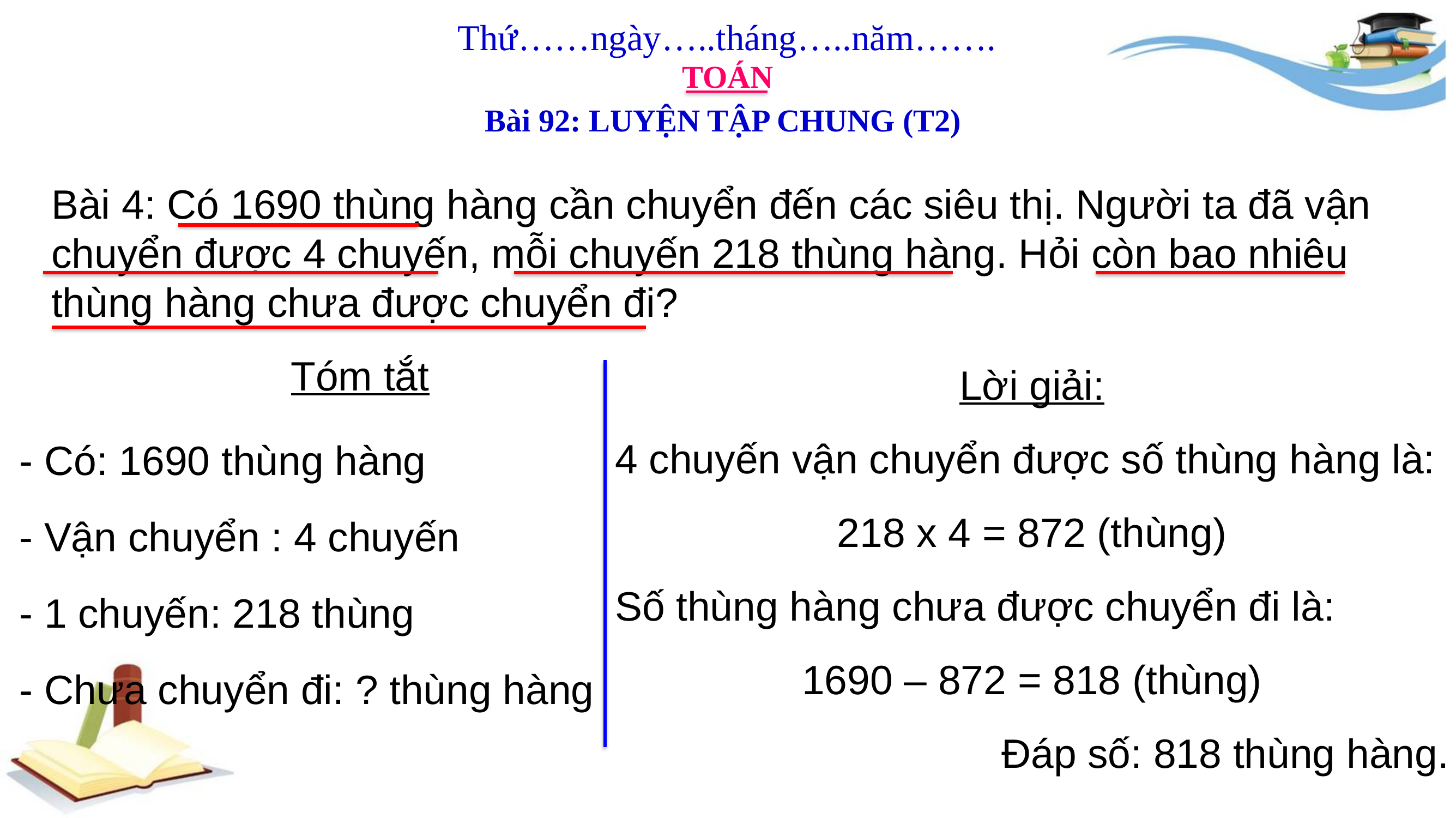

Thứ……ngày…..tháng…..năm…….
TOÁN
Bài 92: LUYỆN TẬP CHUNG (T2)
Bài 4: Có 1690 thùng hàng cần chuyển đến các siêu thị. Người ta đã vận chuyển được 4 chuyến, mỗi chuyến 218 thùng hàng. Hỏi còn bao nhiêu thùng hàng chưa được chuyển đi?
Lời giải:
4 chuyến vận chuyển được số thùng hàng là:
218 x 4 = 872 (thùng)
Số thùng hàng chưa được chuyển đi là:
1690 – 872 = 818 (thùng)
Đáp số: 818 thùng hàng.
Tóm tắt
- Có: 1690 thùng hàng
- Vận chuyển : 4 chuyến
- 1 chuyến: 218 thùng
- Chưa chuyển đi: ? thùng hàng